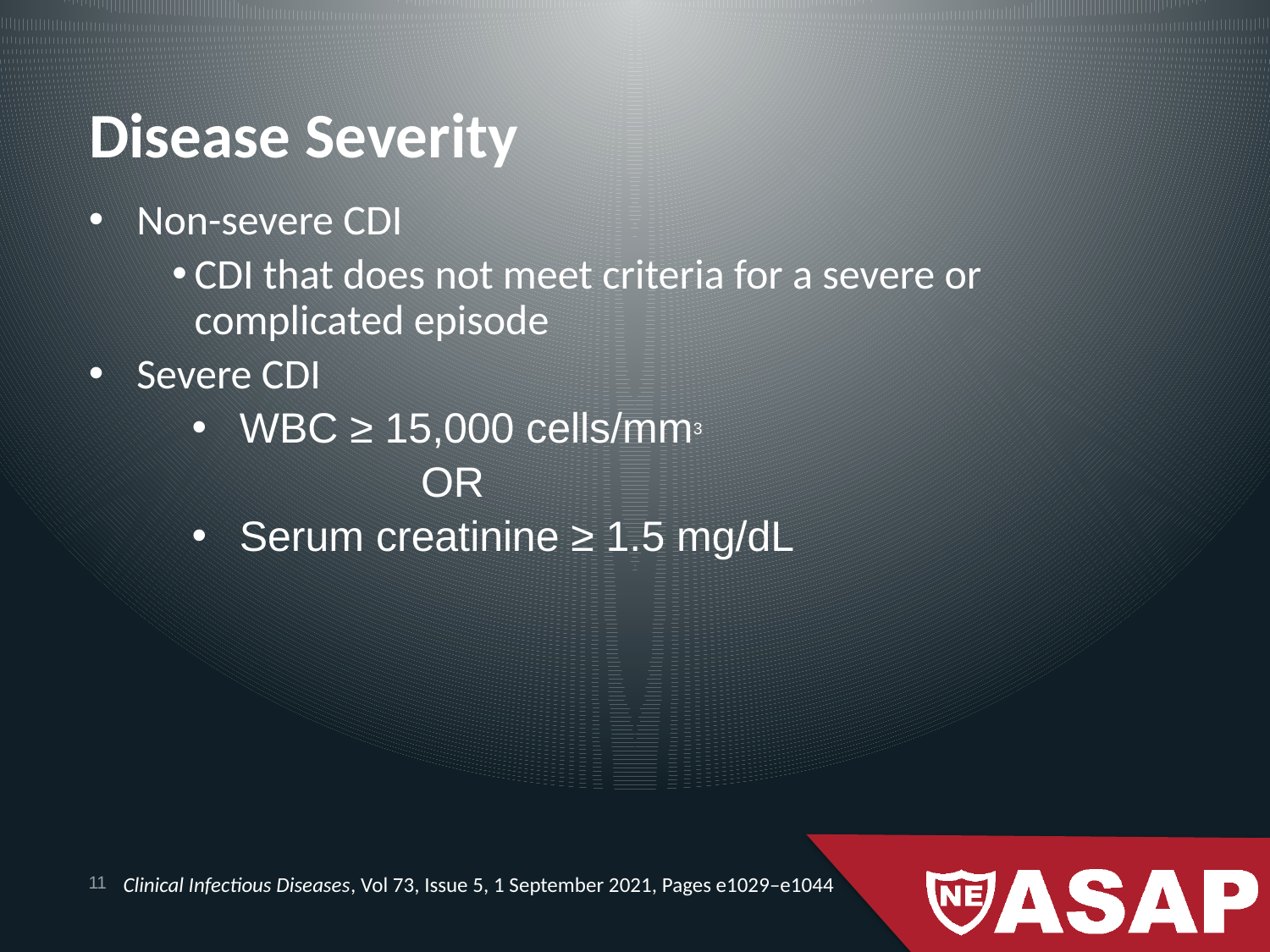

# Disease Severity
Non-severe CDI
CDI that does not meet criteria for a severe or complicated episode
Severe CDI
WBC ≥ 15,000 cells/mm3
                         OR
Serum creatinine ≥ 1.5 mg/dL
Clinical Infectious Diseases, Vol 73, Issue 5, 1 September 2021, Pages e1029–e1044
11